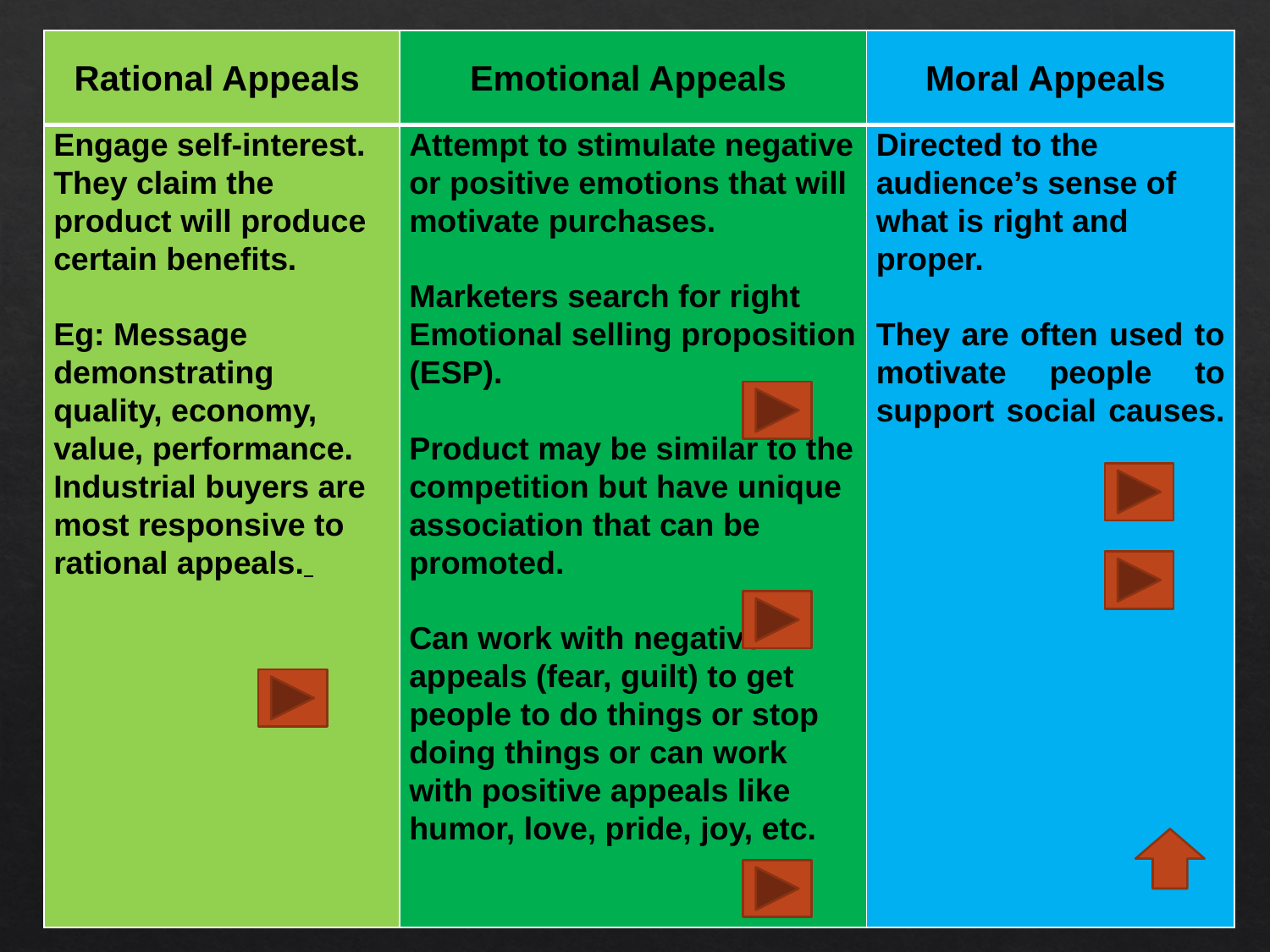

| Rational Appeals | Emotional Appeals | Moral Appeals |
| --- | --- | --- |
| Engage self-interest. They claim the product will produce certain benefits. Eg: Message demonstrating quality, economy, value, performance. Industrial buyers are most responsive to rational appeals. | Attempt to stimulate negative or positive emotions that will motivate purchases. Marketers search for right Emotional selling proposition (ESP). Product may be similar to the competition but have unique association that can be promoted. Can work with negative appeals (fear, guilt) to get people to do things or stop doing things or can work with positive appeals like humor, love, pride, joy, etc. | Directed to the audience’s sense of what is right and proper. They are often used to motivate people to support social causes. |
# Message Content
In determining message content, management searches for an appeal, theme or unique selling proposition (USP).